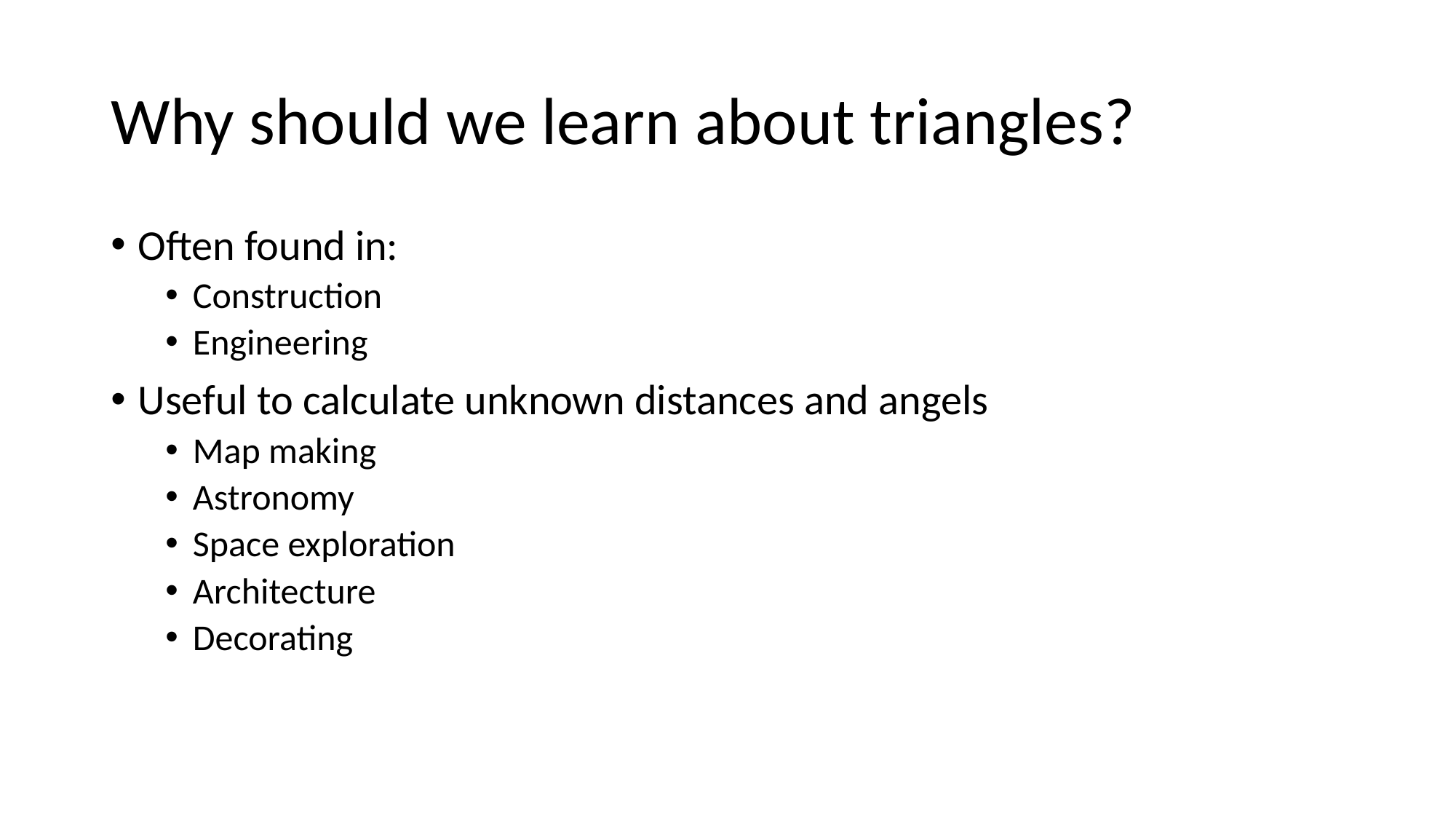

# Why should we learn about triangles?
Often found in:
Construction
Engineering
Useful to calculate unknown distances and angels
Map making
Astronomy
Space exploration
Architecture
Decorating